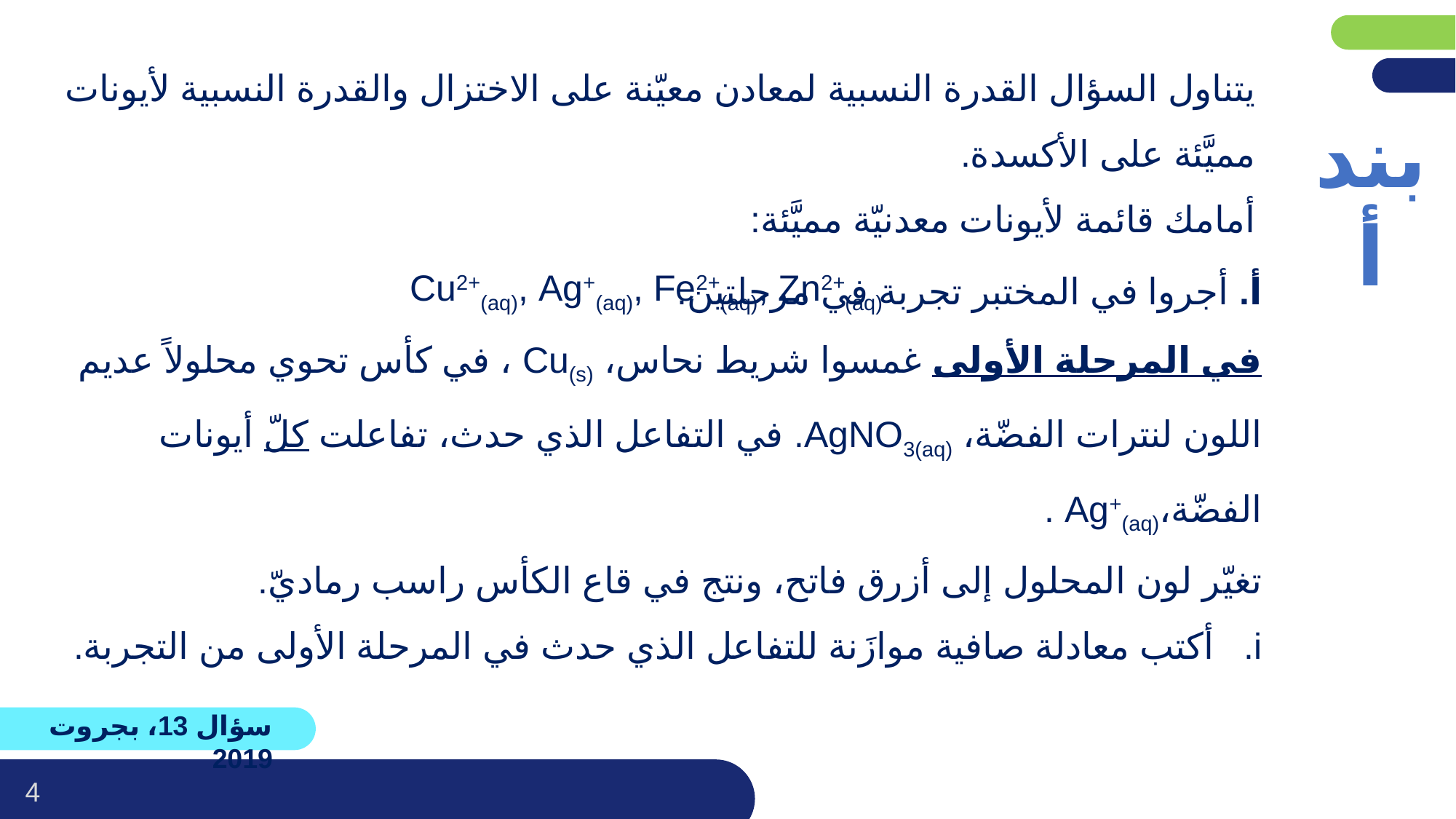

يتناول السؤال القدرة النسبية لمعادن معيّنة على الاختزال والقدرة النسبية لأيونات مميَّئة على الأكسدة.
أمامك قائمة لأيونات معدنيّة مميَّئة:
Cu2+(aq), Ag+(aq), Fe2+(aq), Zn2+(aq)
بند أ
أ. أجروا في المختبر تجربة في مرحلتين.
في المرحلة الأولى غمسوا شريط نحاس، Cu(s) ، في كأس تحوي محلولاً عديم اللون لنترات الفضّة، AgNO3(aq). في التفاعل الذي حدث، تفاعلت كلّ أيونات الفضّة،Ag+(aq) .
تغيّر لون المحلول إلى أزرق فاتح، ونتج في قاع الكأس راسب رماديّ.
أكتب معادلة صافية موازَنة للتفاعل الذي حدث في المرحلة الأولى من التجربة.
سؤال 13، بجروت 2019